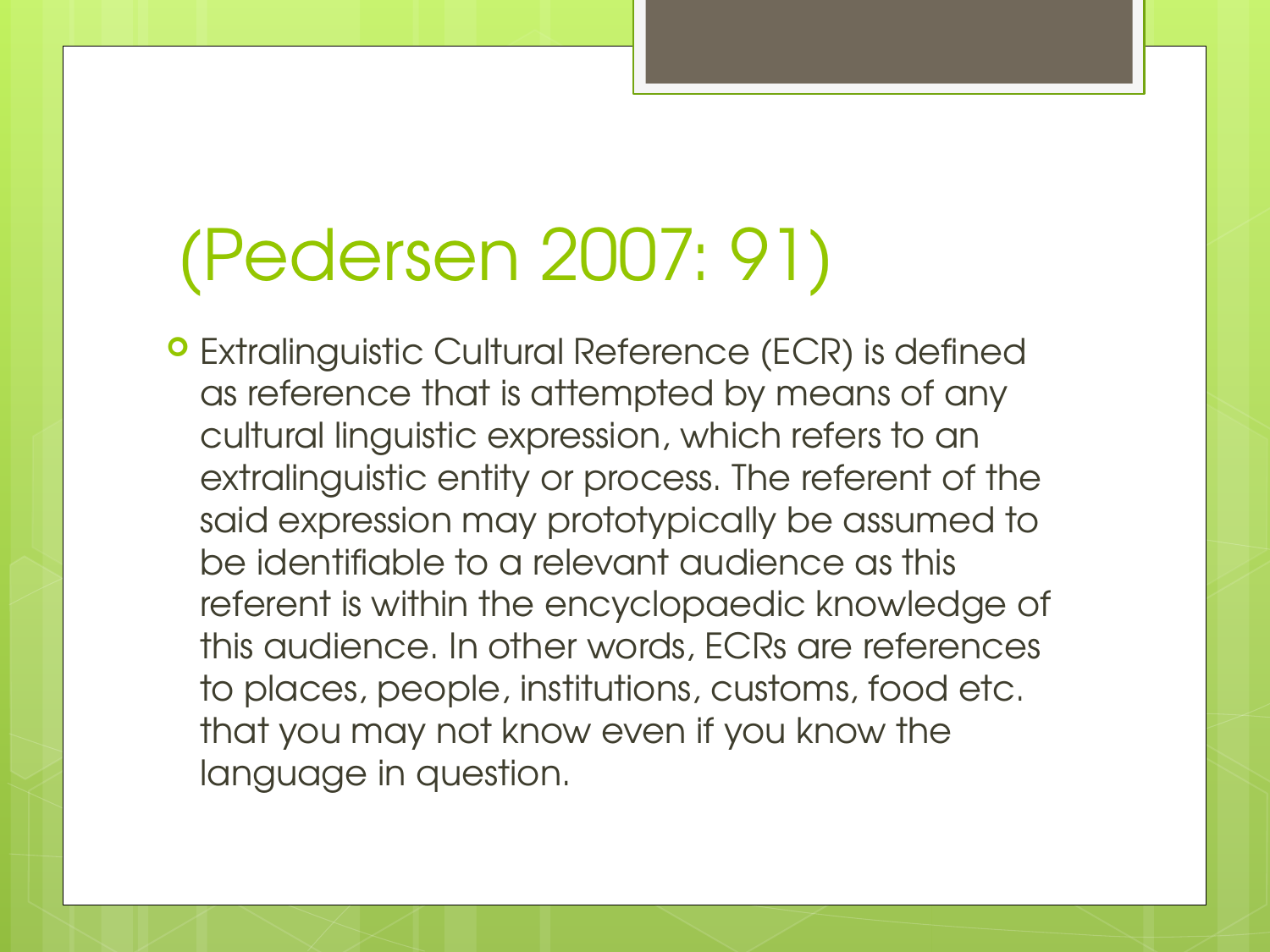

# (Pedersen 2007: 91)
Extralinguistic Cultural Reference (ECR) is defined as reference that is attempted by means of any cultural linguistic expression, which refers to an extralinguistic entity or process. The referent of the said expression may prototypically be assumed to be identifiable to a relevant audience as this referent is within the encyclopaedic know­ledge of this audience. In other words, ECRs are references to places, people, institutions, customs, food etc. that you may not know even if you know the language in question.